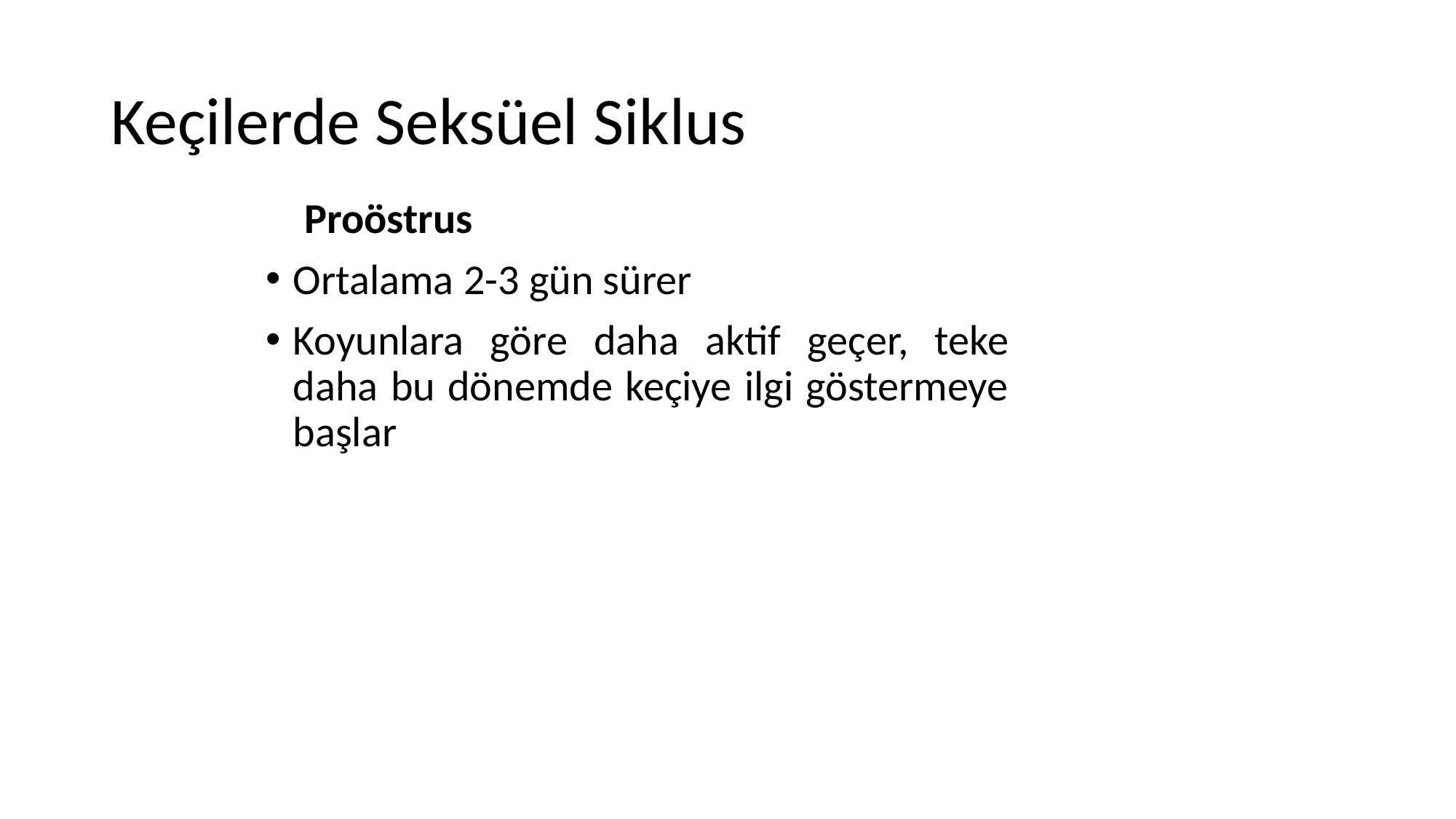

# Keçilerde Seksüel Siklus
    Proöstrus
Ortalama 2-3 gün sürer
Koyunlara göre daha aktif geçer, teke daha bu dönemde keçiye ilgi göstermeye başlar